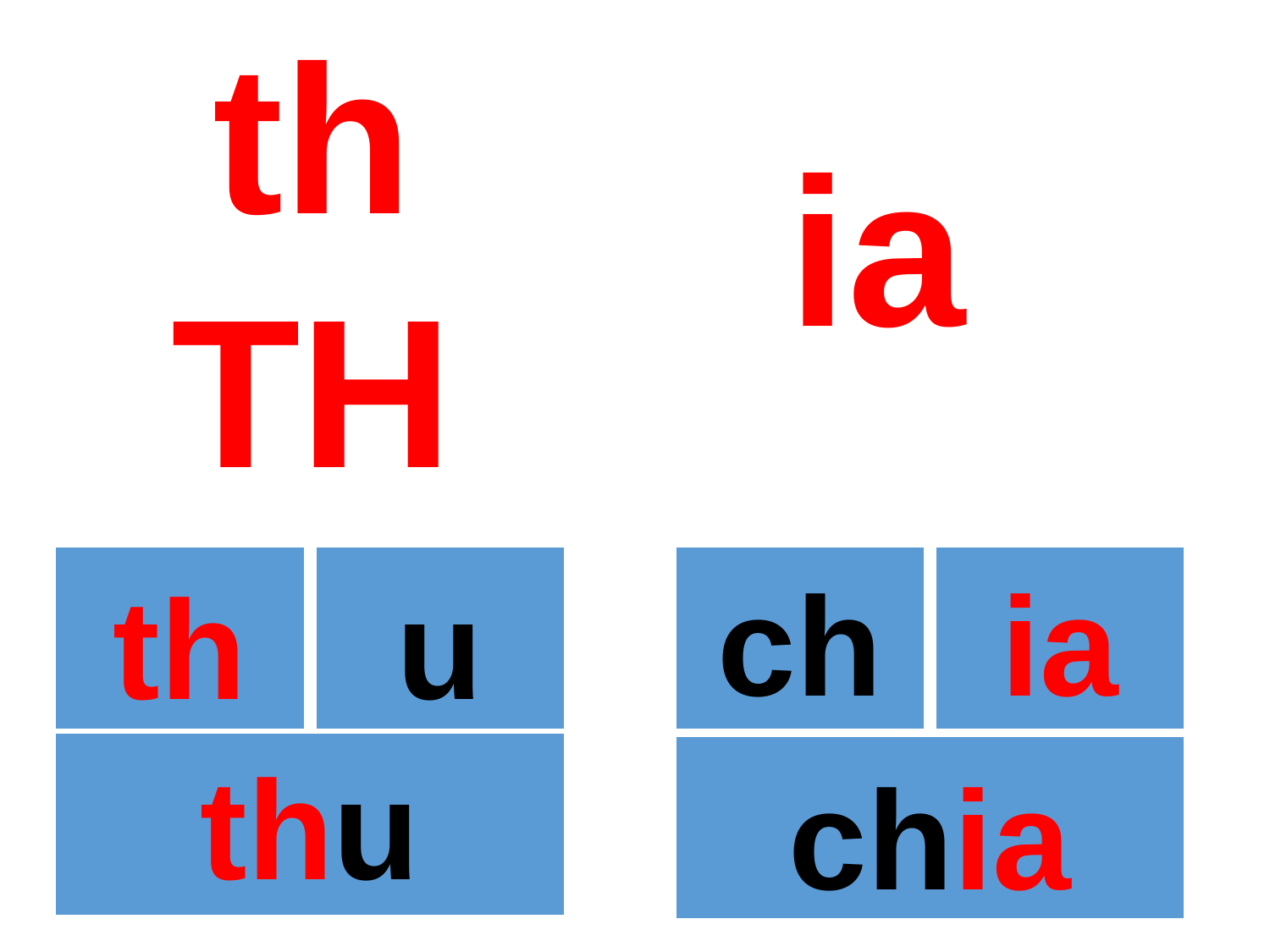

th
TH
ia

ch
ia
th
u

thu

chia